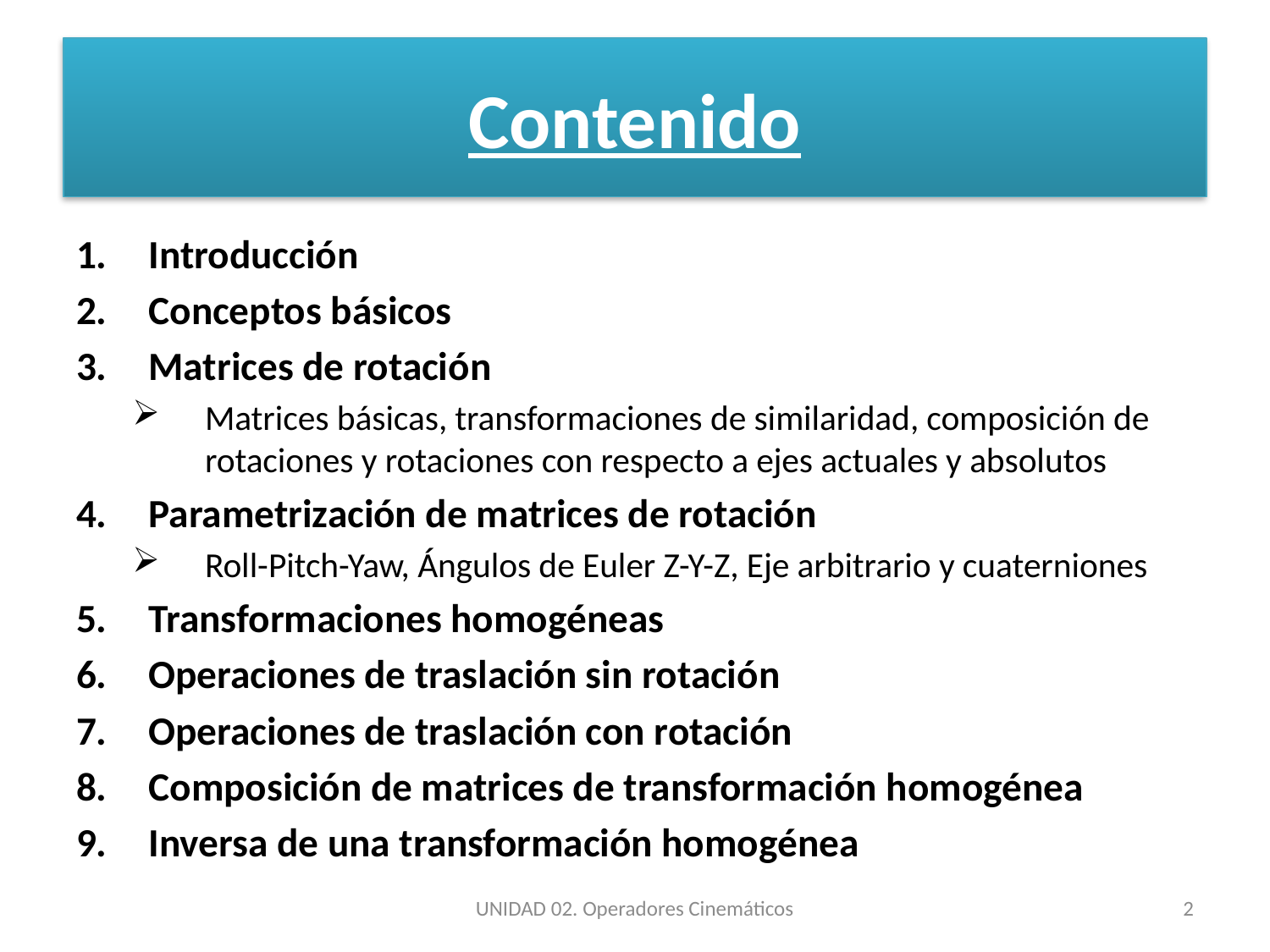

# Contenido
Introducción
Conceptos básicos
Matrices de rotación
Matrices básicas, transformaciones de similaridad, composición de rotaciones y rotaciones con respecto a ejes actuales y absolutos
Parametrización de matrices de rotación
Roll-Pitch-Yaw, Ángulos de Euler Z-Y-Z, Eje arbitrario y cuaterniones
Transformaciones homogéneas
Operaciones de traslación sin rotación
Operaciones de traslación con rotación
Composición de matrices de transformación homogénea
Inversa de una transformación homogénea

UNIDAD 02. Operadores Cinemáticos
2